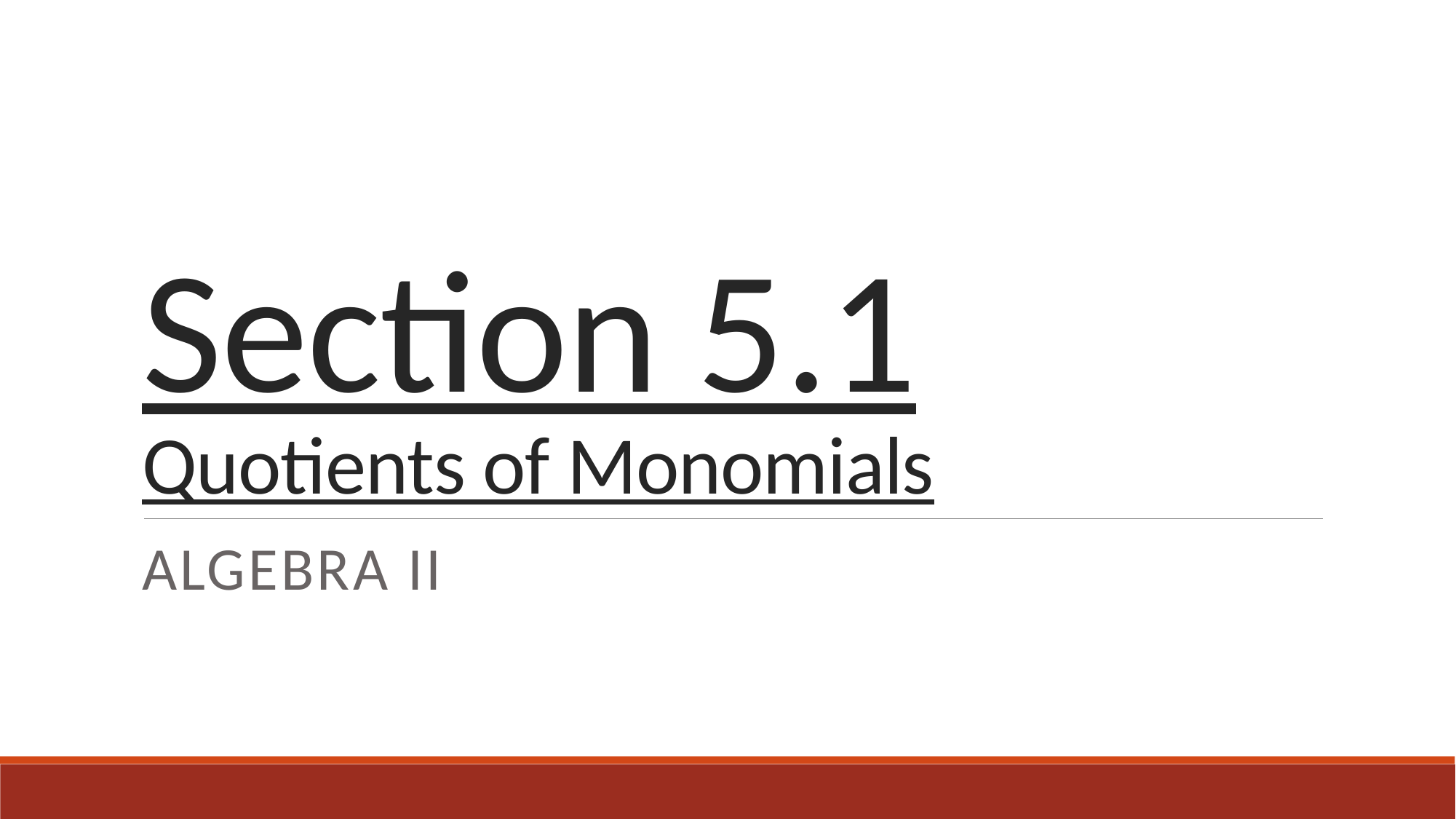

# Section 5.1 Quotients of Monomials

Algebra II